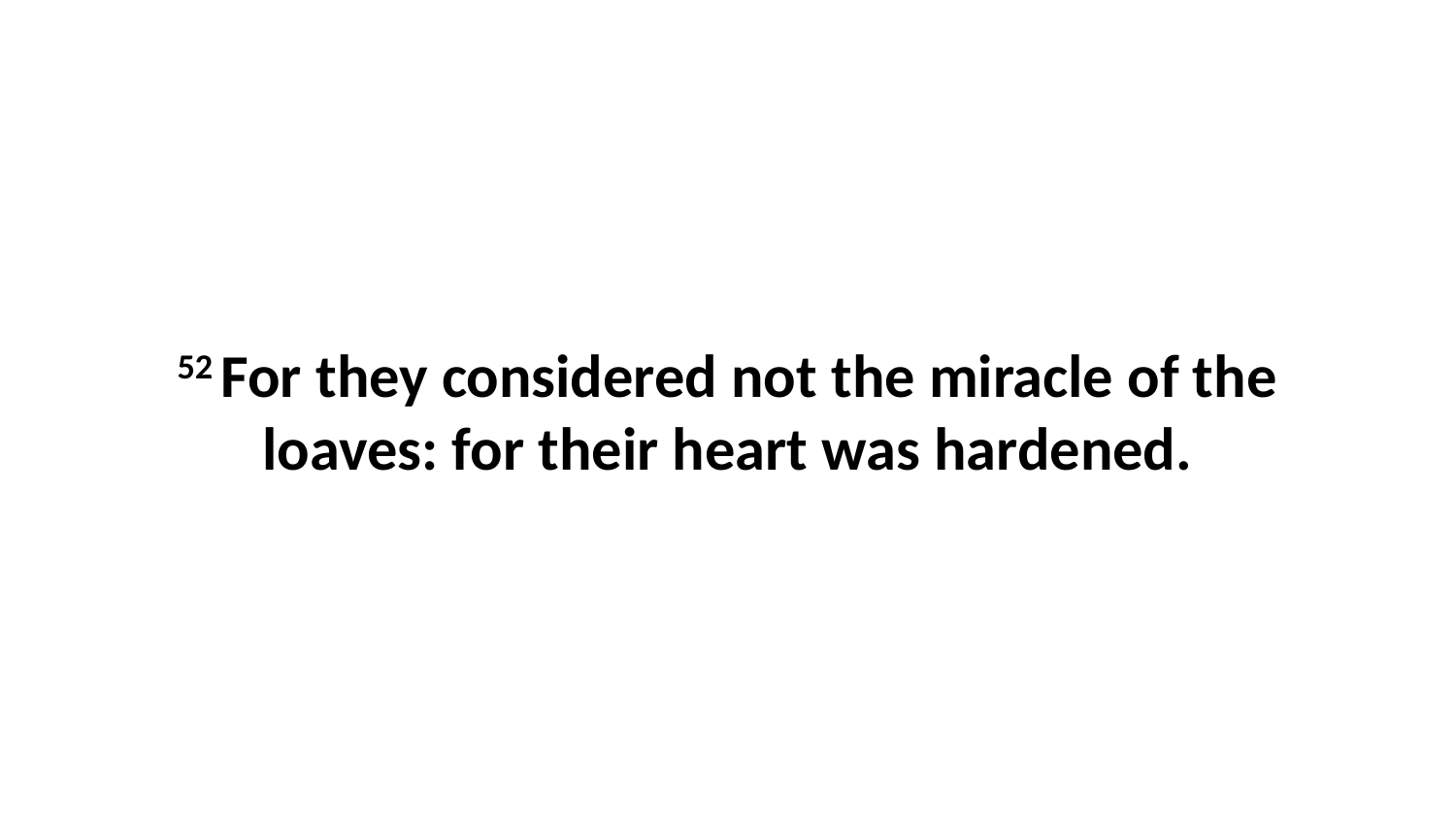

52 For they considered not the miracle of the loaves: for their heart was hardened.